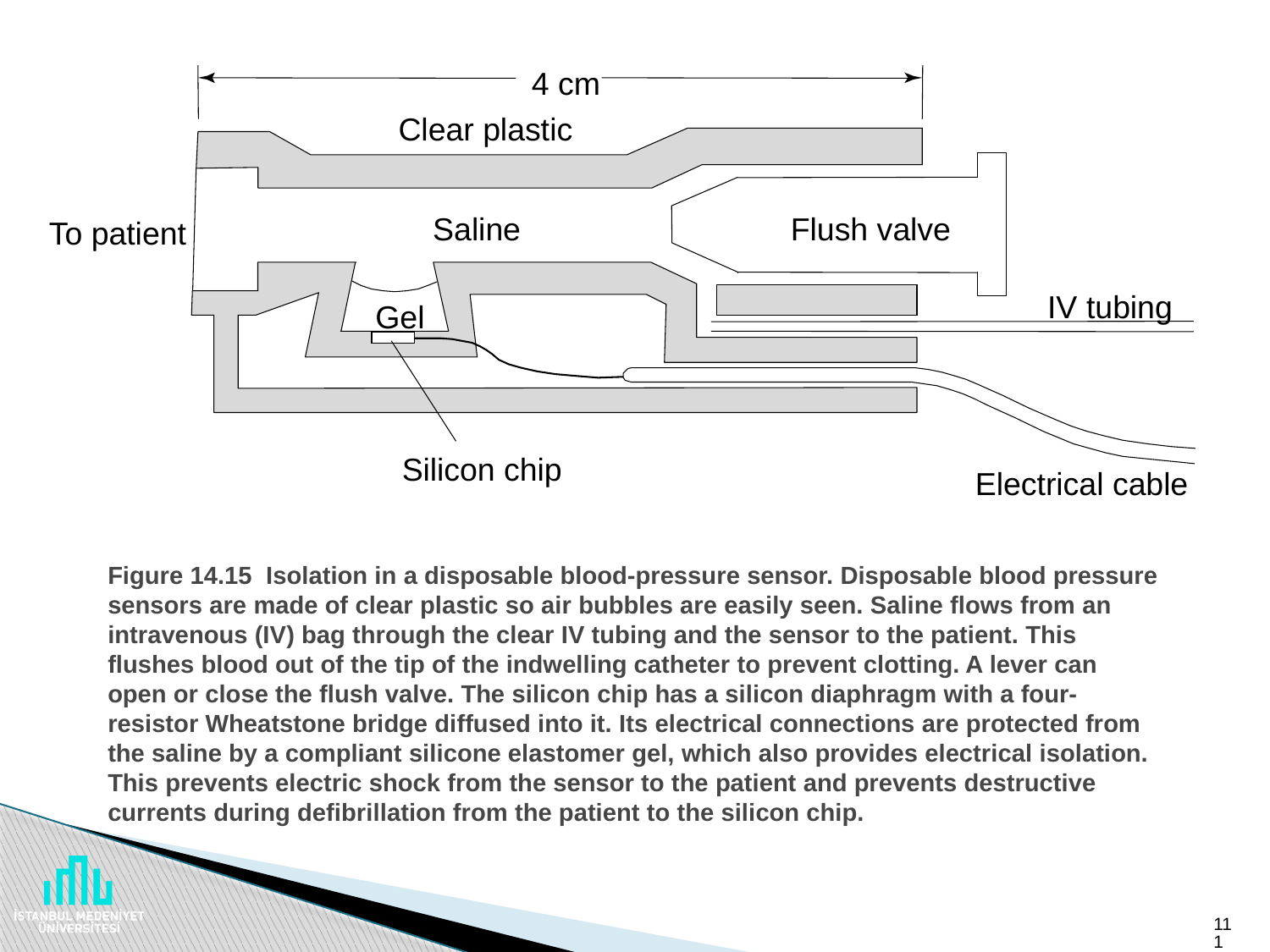

4 cm

Clear plastic

Saline
Flush valve
To patient

IV tubing
Gel

Silicon chip
Electrical cable
# Figure 14.15  Isolation in a disposable blood-pressure sensor. Disposable blood pressure sensors are made of clear plastic so air bubbles are easily seen. Saline flows from an intravenous (IV) bag through the clear IV tubing and the sensor to the patient. This flushes blood out of the tip of the indwelling catheter to prevent clotting. A lever can open or close the flush valve. The silicon chip has a silicon diaphragm with a four-resistor Wheatstone bridge diffused into it. Its electrical connections are protected from the saline by a compliant silicone elastomer gel, which also provides electrical isolation. This prevents electric shock from the sensor to the patient and prevents destructive currents during defibrillation from the patient to the silicon chip.
111